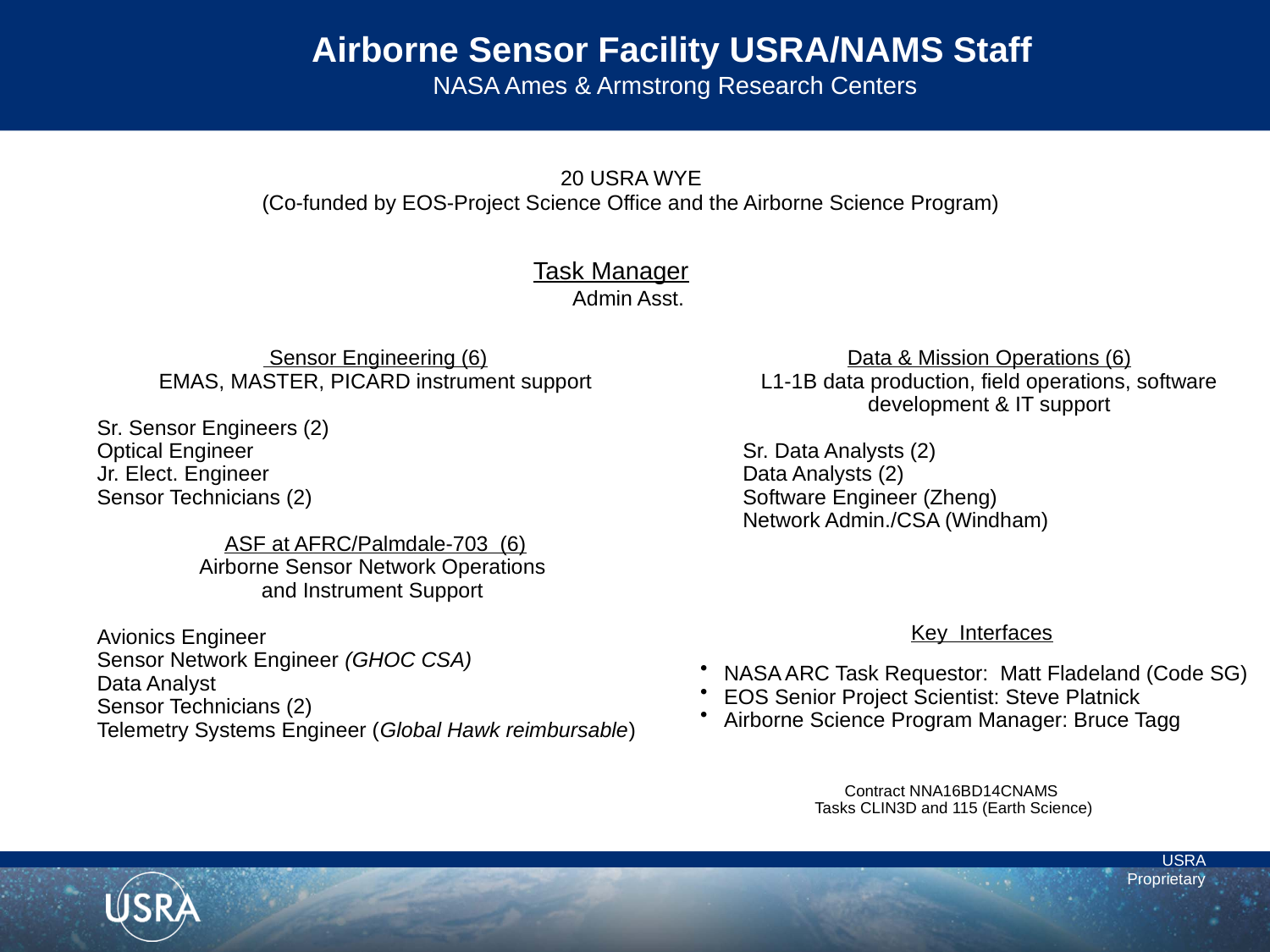

Airborne Sensor Facility USRA/NAMS Staff
 NASA Ames & Armstrong Research Centers
20 USRA WYE
(Co-funded by EOS-Project Science Office and the Airborne Science Program)
Task Manager
Admin Asst.

 Sensor Engineering (6)
EMAS, MASTER, PICARD instrument support

Sr. Sensor Engineers (2)
Optical Engineer
Jr. Elect. Engineer
Sensor Technicians (2)

ASF at AFRC/Palmdale-703  (6)
Airborne Sensor Network Operations
and Instrument Support

Avionics Engineer
Sensor Network Engineer (GHOC CSA)
Data Analyst
Sensor Technicians (2)
Telemetry Systems Engineer (Global Hawk reimbursable)

Data & Mission Operations (6)
L1-1B data production, field operations, software
development & IT support

Sr. Data Analysts (2)
Data Analysts (2)
Software Engineer (Zheng)
Network Admin./CSA (Windham)

 Key  Interfaces

NASA ARC Task Requestor:  Matt Fladeland (Code SG)
EOS Senior Project Scientist: Steve Platnick
Airborne Science Program Manager: Bruce Tagg

Contract NNA16BD14CNAMS
 Tasks CLIN3D and 115 (Earth Science)